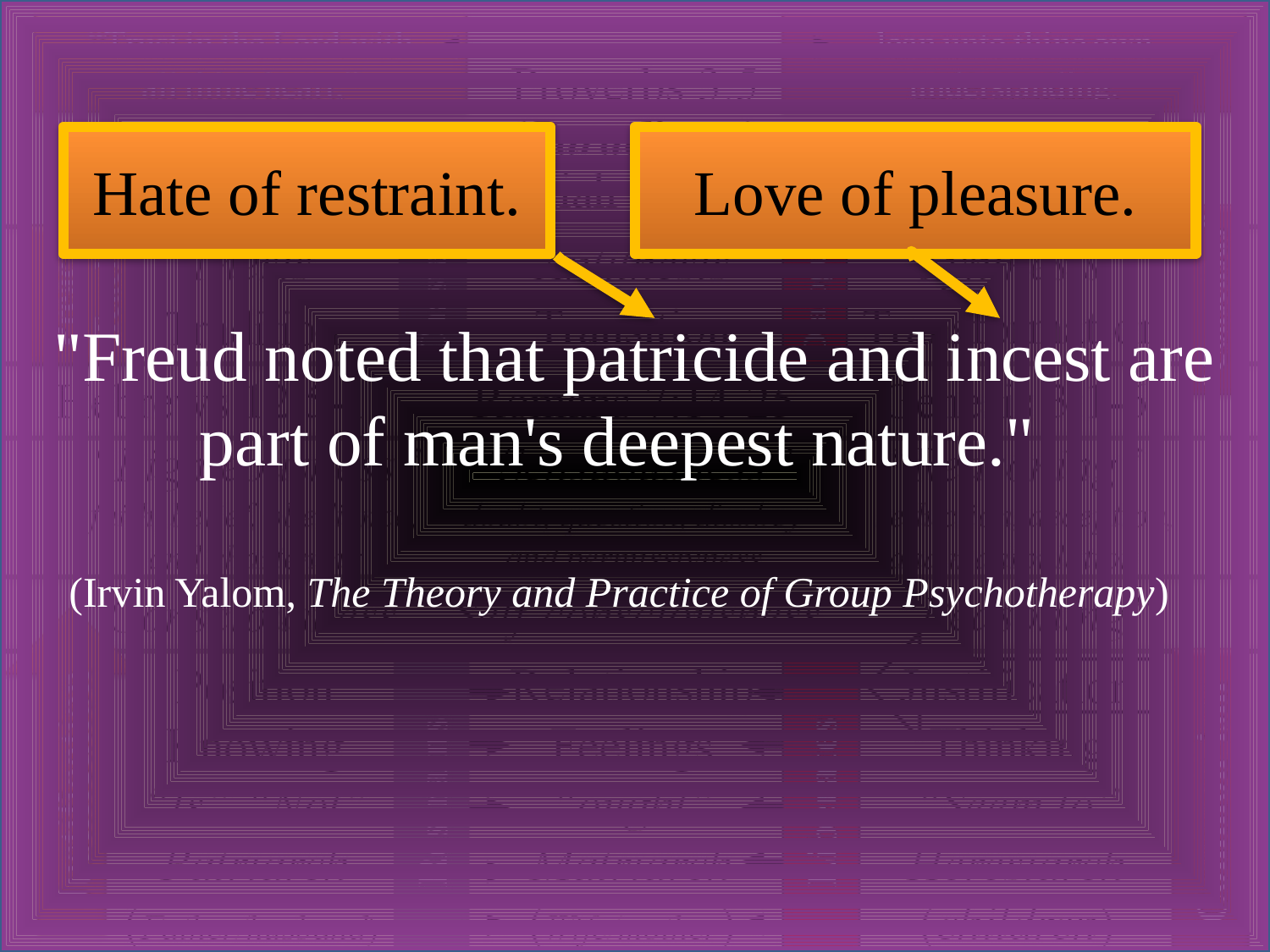

"Freud noted that patricide and incest are part of man's deepest nature."

(Irvin Yalom, The Theory and Practice of Group Psychotherapy)

Hate of restraint.
Love of pleasure.